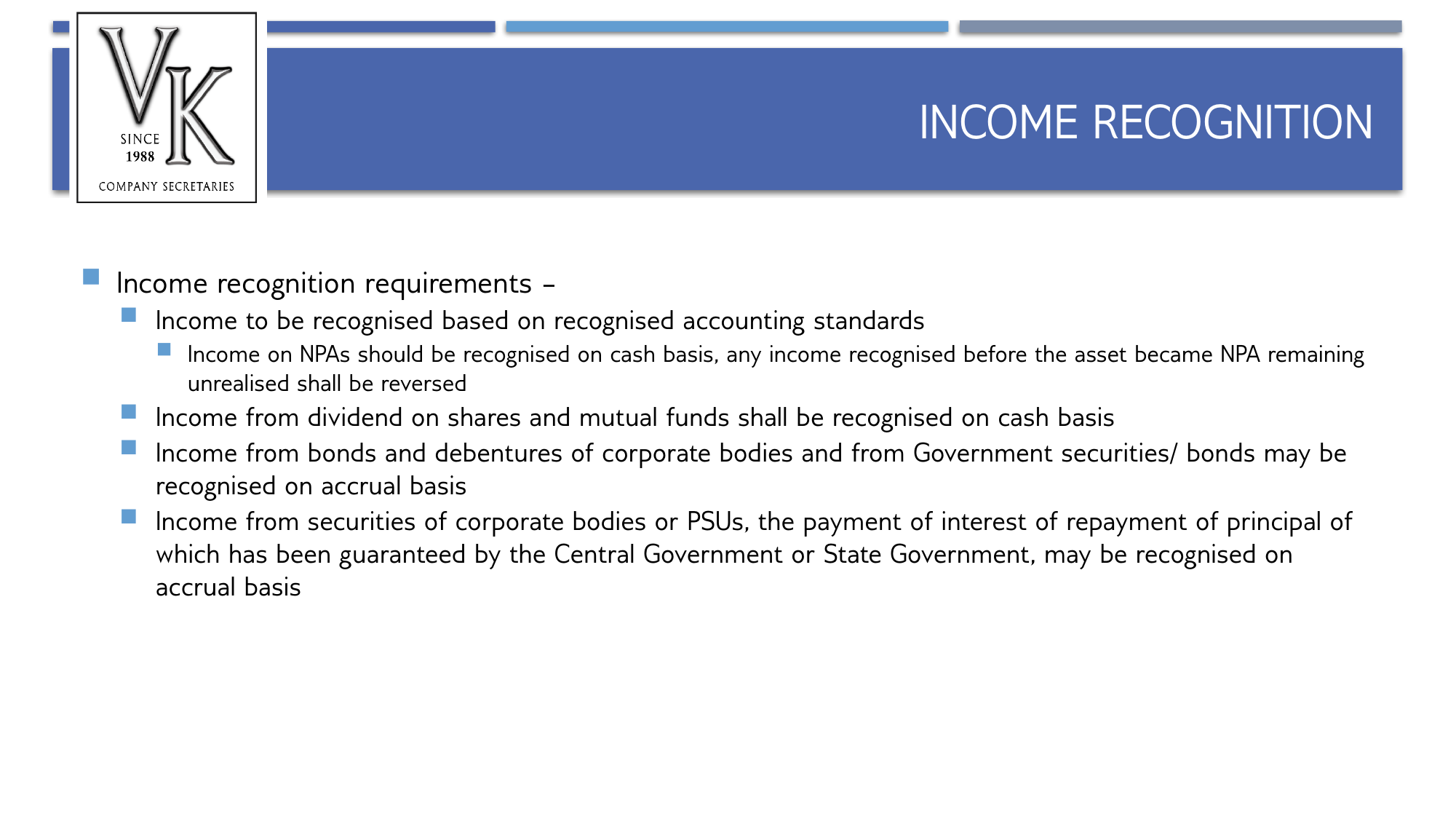

# Income Recognition
Income recognition requirements –
Income to be recognised based on recognised accounting standards
Income on NPAs should be recognised on cash basis, any income recognised before the asset became NPA remaining unrealised shall be reversed
Income from dividend on shares and mutual funds shall be recognised on cash basis
Income from bonds and debentures of corporate bodies and from Government securities/ bonds may be recognised on accrual basis
Income from securities of corporate bodies or PSUs, the payment of interest of repayment of principal of which has been guaranteed by the Central Government or State Government, may be recognised on accrual basis